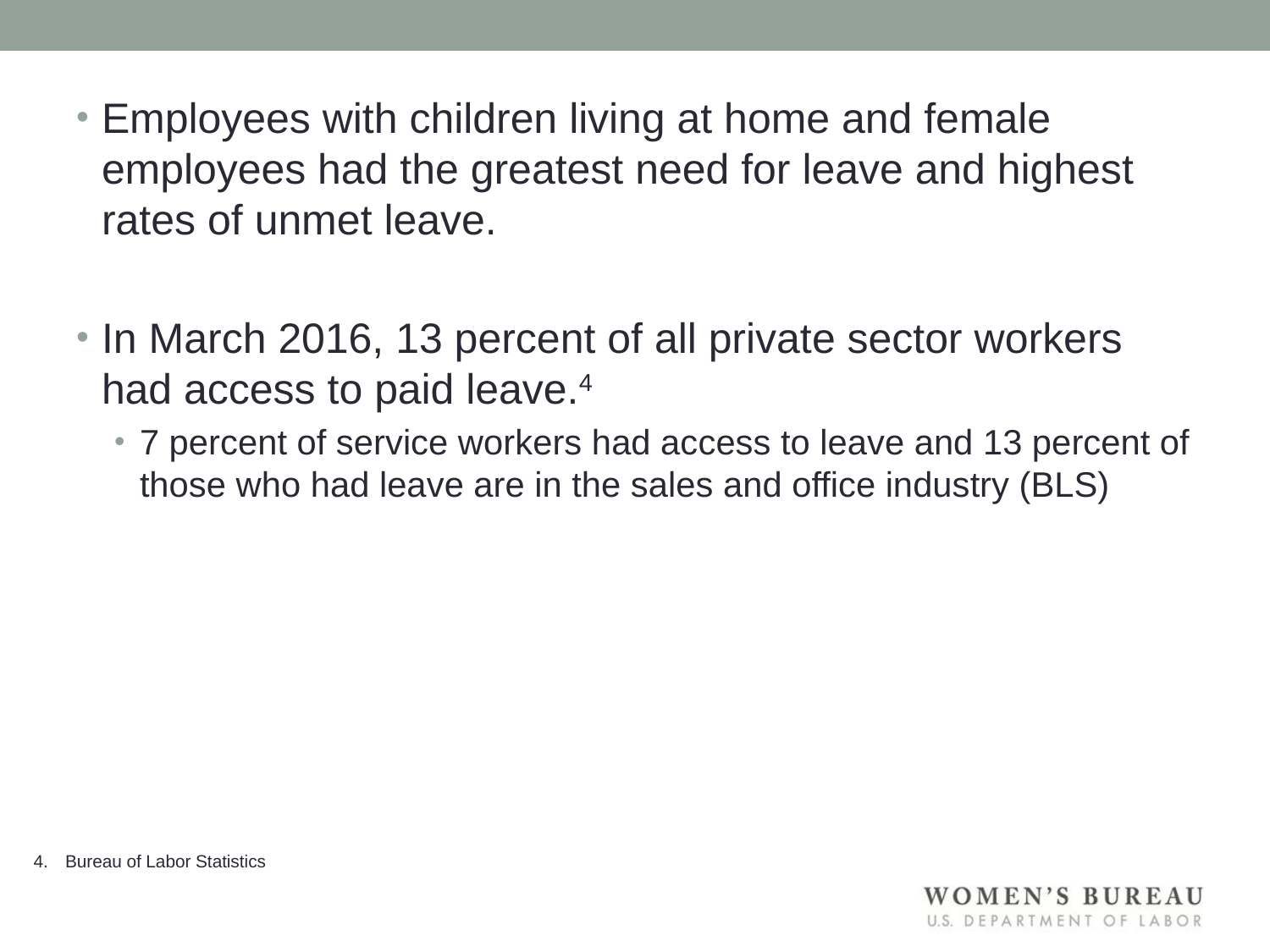

Employees with children living at home and female employees had the greatest need for leave and highest rates of unmet leave.

In March 2016, 13 percent of all private sector workers had access to paid leave.4
7 percent of service workers had access to leave and 13 percent of those who had leave are in the sales and office industry (BLS)

Bureau of Labor Statistics